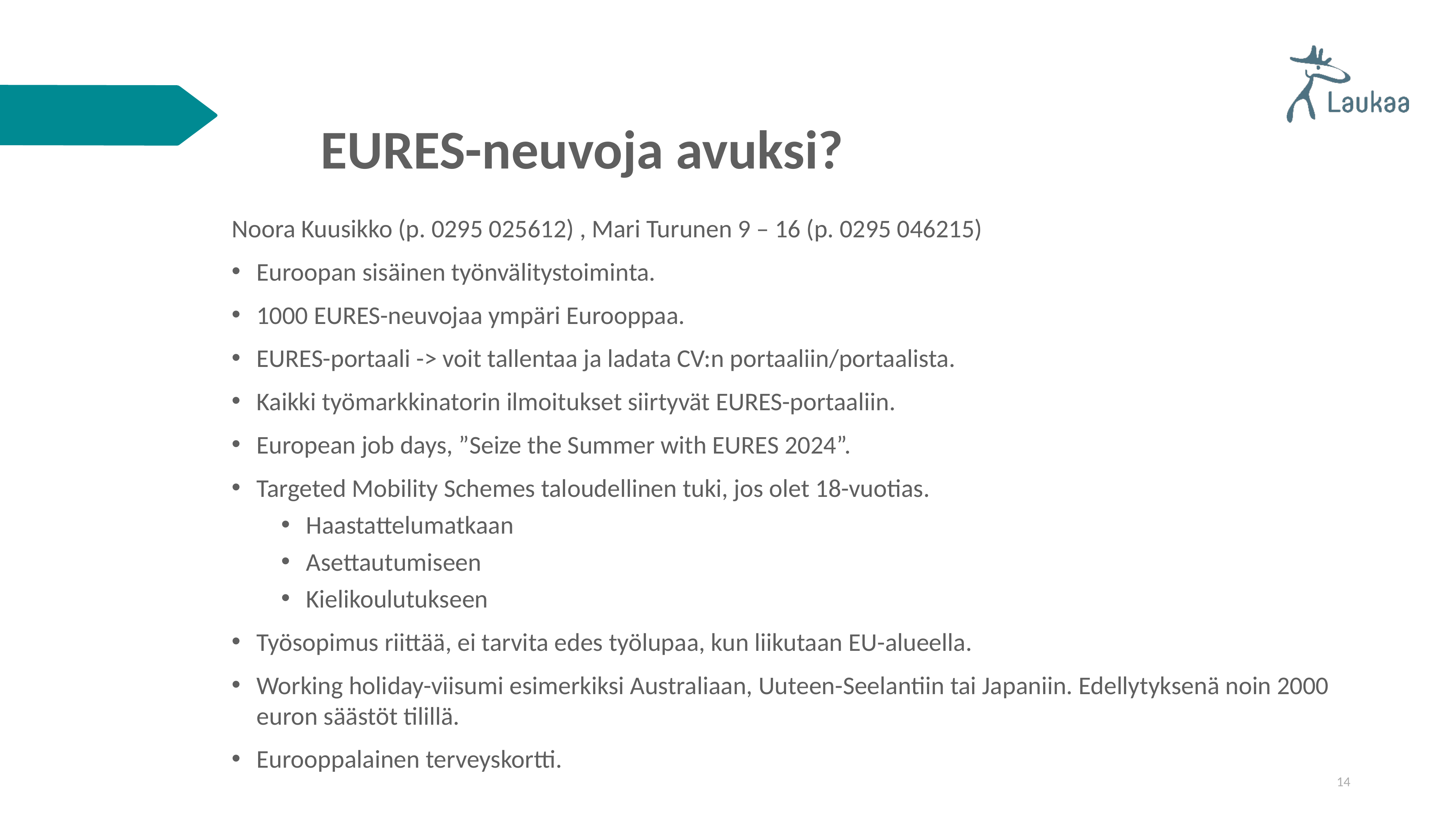

# EURES-neuvoja avuksi?
Noora Kuusikko (p. 0295 025612) , Mari Turunen 9 – 16 (p. 0295 046215)
Euroopan sisäinen työnvälitystoiminta.
1000 EURES-neuvojaa ympäri Eurooppaa.
EURES-portaali -> voit tallentaa ja ladata CV:n portaaliin/portaalista.
Kaikki työmarkkinatorin ilmoitukset siirtyvät EURES-portaaliin.
European job days, ”Seize the Summer with EURES 2024”.
Targeted Mobility Schemes taloudellinen tuki, jos olet 18-vuotias.
Haastattelumatkaan
Asettautumiseen
Kielikoulutukseen
Työsopimus riittää, ei tarvita edes työlupaa, kun liikutaan EU-alueella.
Working holiday-viisumi esimerkiksi Australiaan, Uuteen-Seelantiin tai Japaniin. Edellytyksenä noin 2000 euron säästöt tilillä.
Eurooppalainen terveyskortti.

14